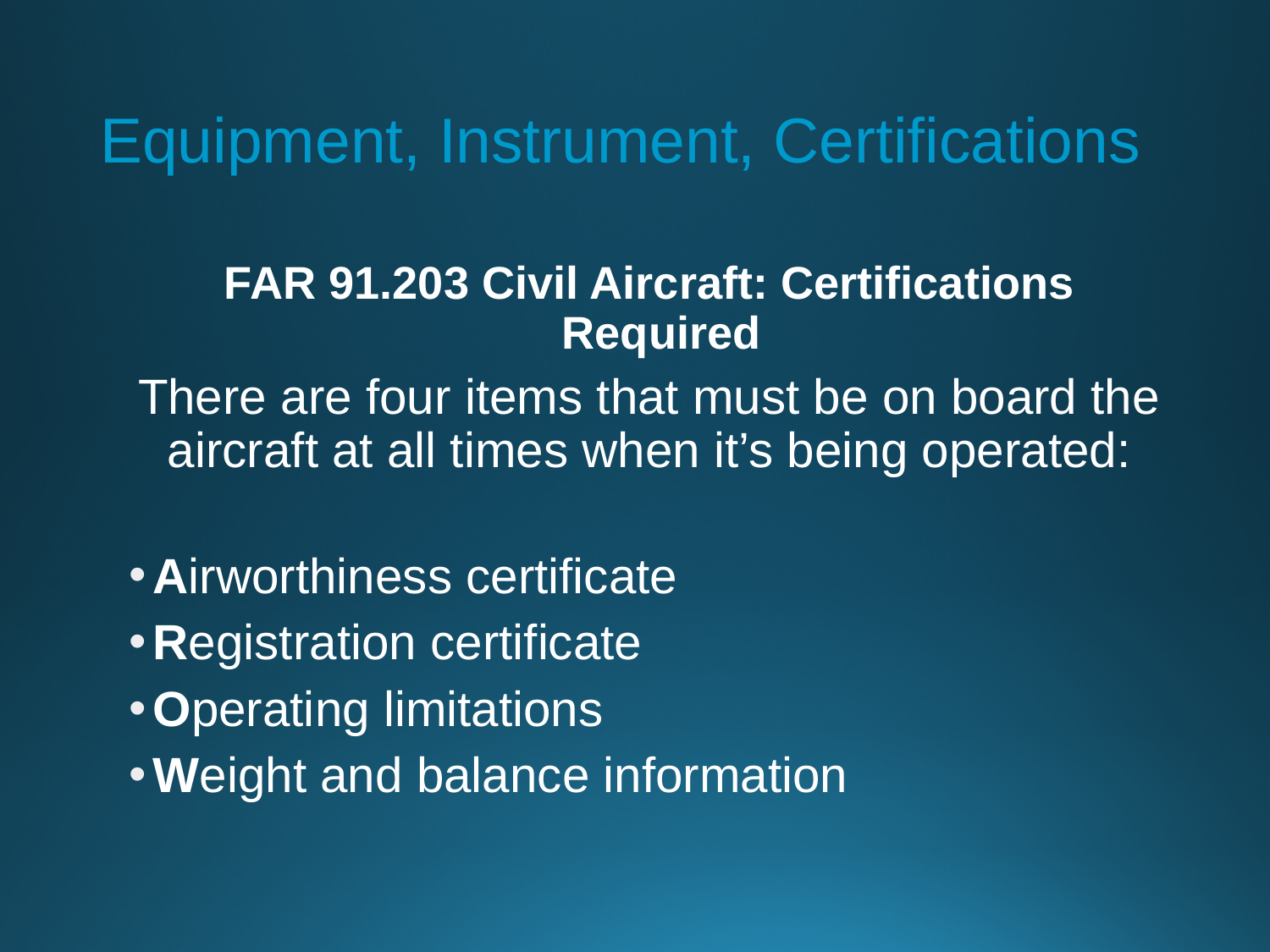

# Equipment, Instrument, Certifications
FAR 91.203 Civil Aircraft: Certifications Required
There are four items that must be on board the aircraft at all times when it’s being operated:

Airworthiness certificate
Registration certificate
Operating limitations
Weight and balance information